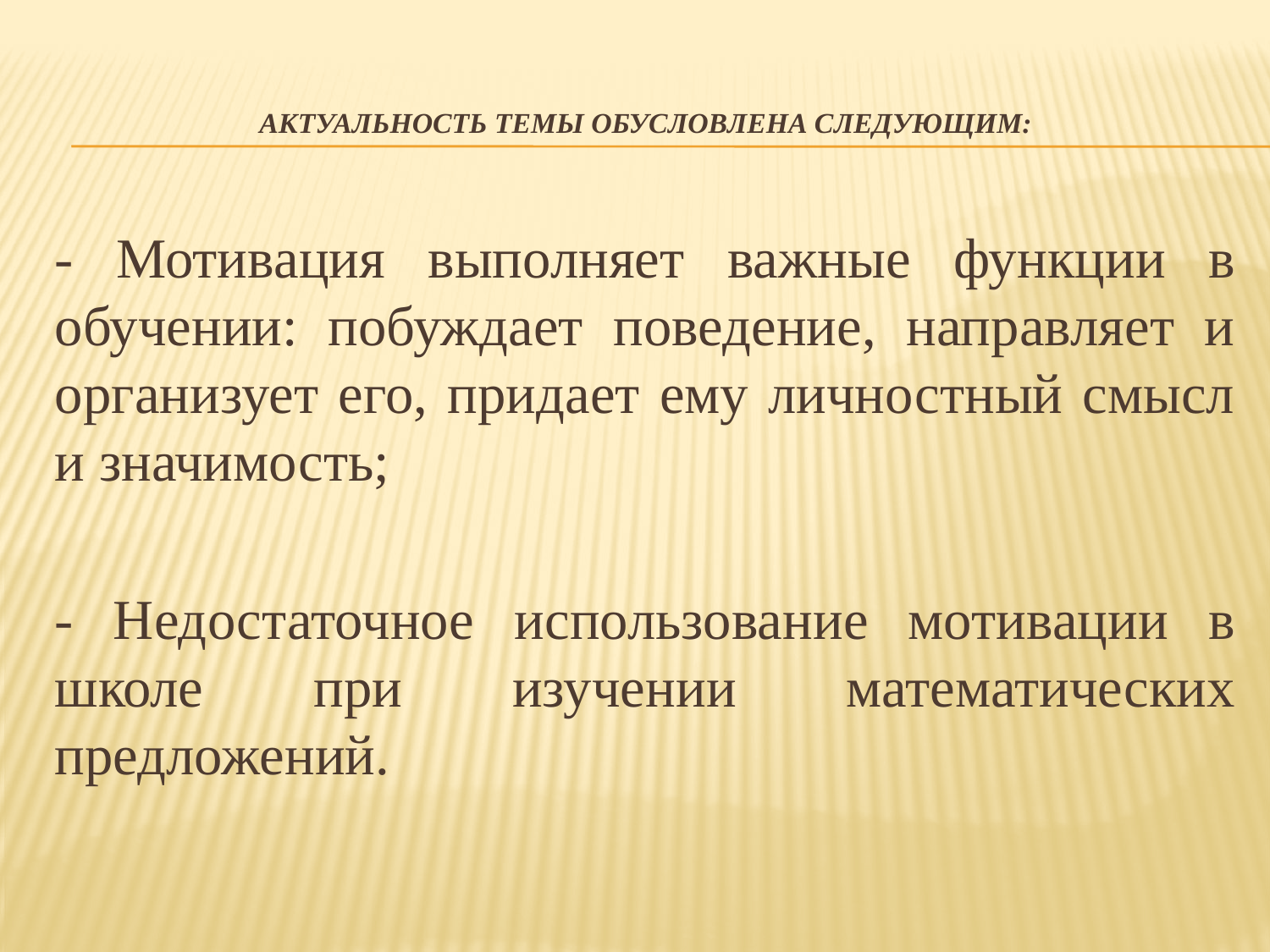

# актуальность темы обусловлена следующим:
- Мотивация выполняет важные функции в обучении: побуждает поведение, направляет и организует его, придает ему личностный смысл и значимость;

- Недостаточное использование мотивации в школе при изучении математических предложений.